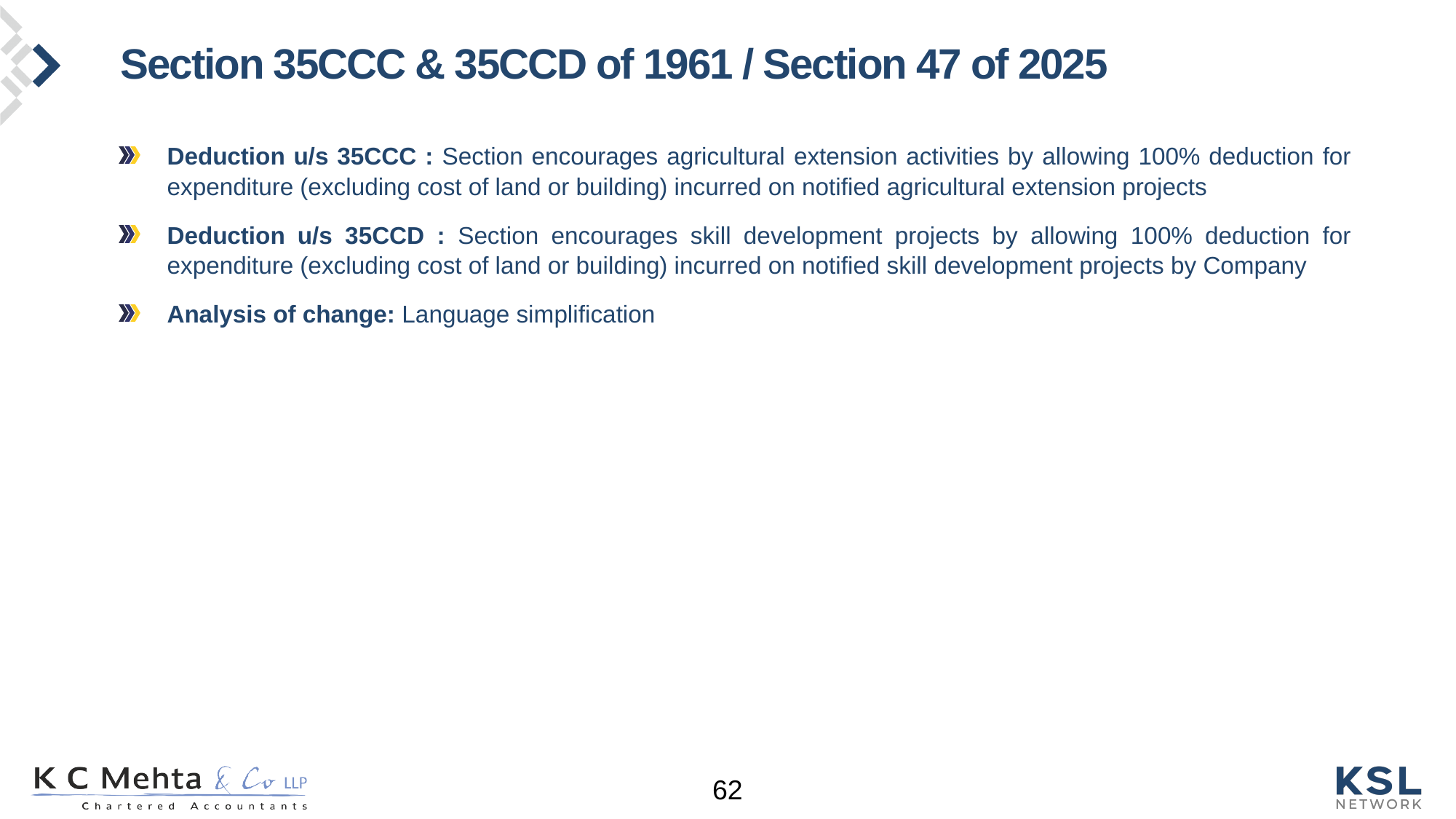

# Section 35CCC & 35CCD of 1961 / Section 47 of 2025
Deduction u/s 35CCC : Section encourages agricultural extension activities by allowing 100% deduction for expenditure (excluding cost of land or building) incurred on notified agricultural extension projects
Deduction u/s 35CCD : Section encourages skill development projects by allowing 100% deduction for expenditure (excluding cost of land or building) incurred on notified skill development projects by Company
Analysis of change: Language simplification
62